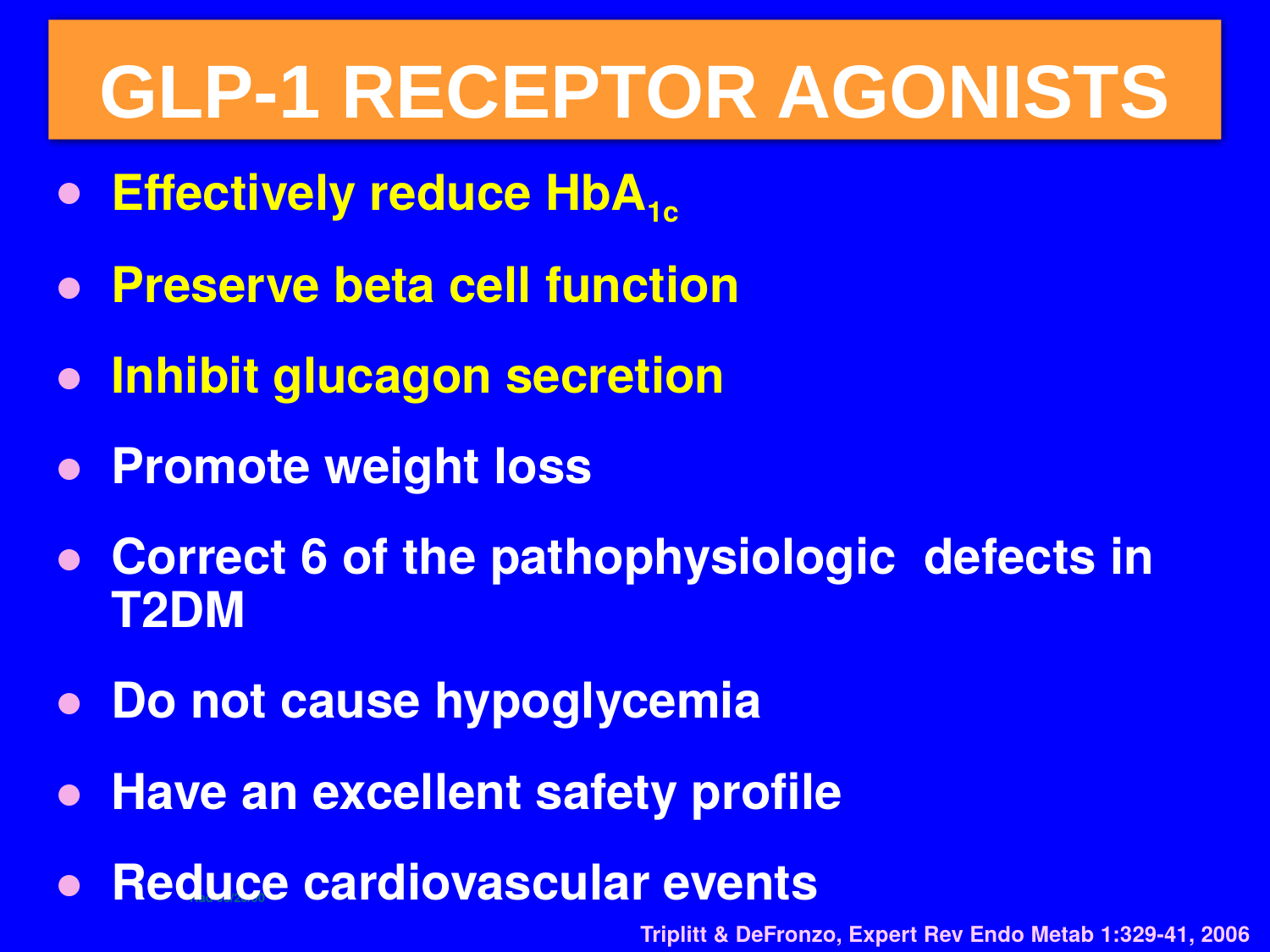

GLP-1 RECEPTOR AGONISTS
Effectively reduce HbA1c
Preserve beta cell function
Inhibit glucagon secretion
Promote weight loss
Correct 6 of the pathophysiologic  defects in T2DM
Do not cause hypoglycemia
Have an excellent safety profile
Reduce cardiovascular events

Rad 03/20/00
Triplitt & DeFronzo, Expert Rev Endo Metab 1:329-41, 2006